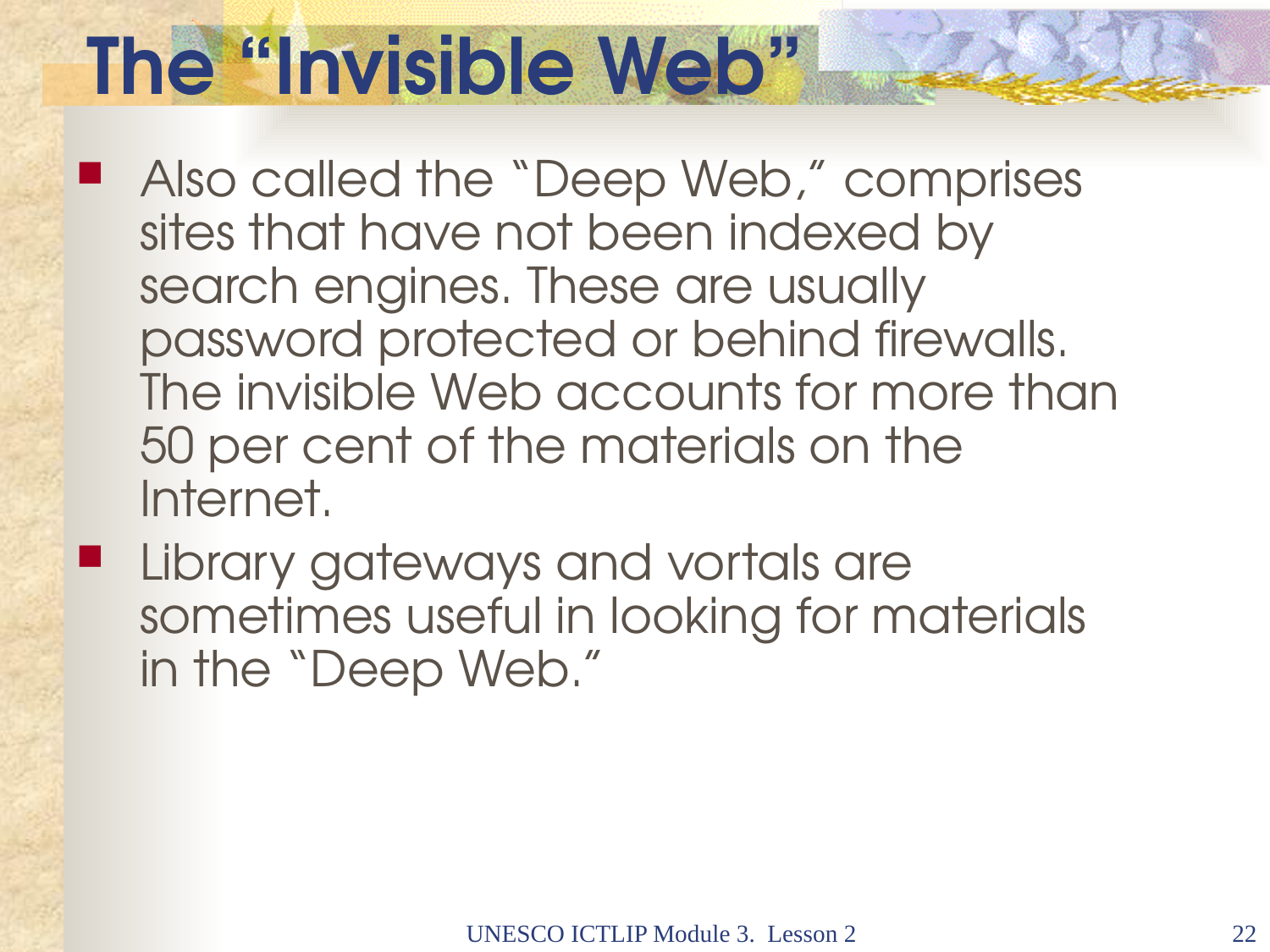

# The “Invisible Web”
Also called the “Deep Web,” comprises sites that have not been indexed by search engines. These are usually password protected or behind firewalls. The invisible Web accounts for more than 50 per cent of the materials on the Internet.
Library gateways and vortals are sometimes useful in looking for materials in the “Deep Web.”
UNESCO ICTLIP Module 3.  Lesson 2
22